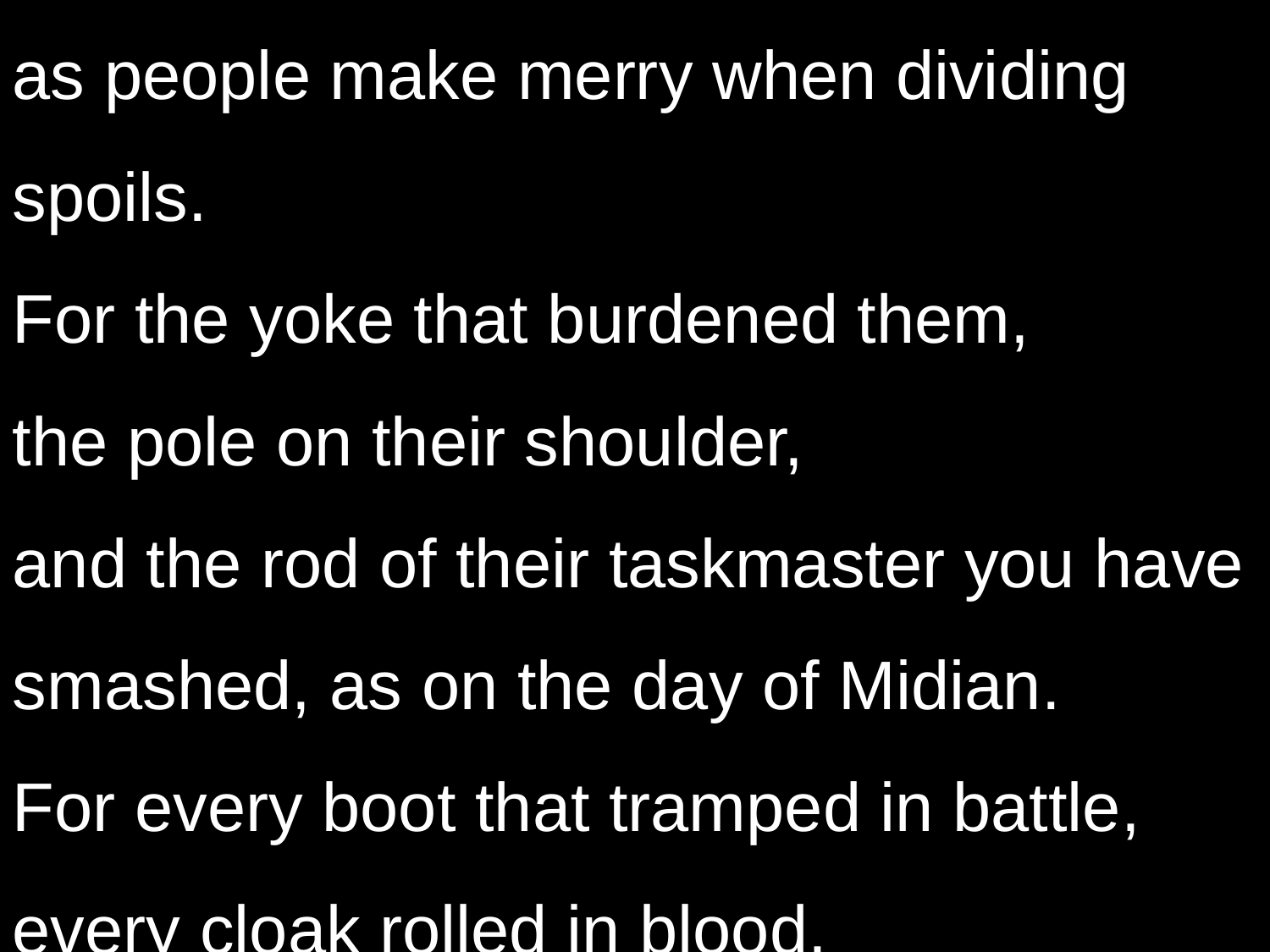

as people make merry when dividing spoils.
For the yoke that burdened them,
the pole on their shoulder,
and the rod of their taskmaster you have smashed, as on the day of Midian.
For every boot that tramped in battle,
every cloak rolled in blood,